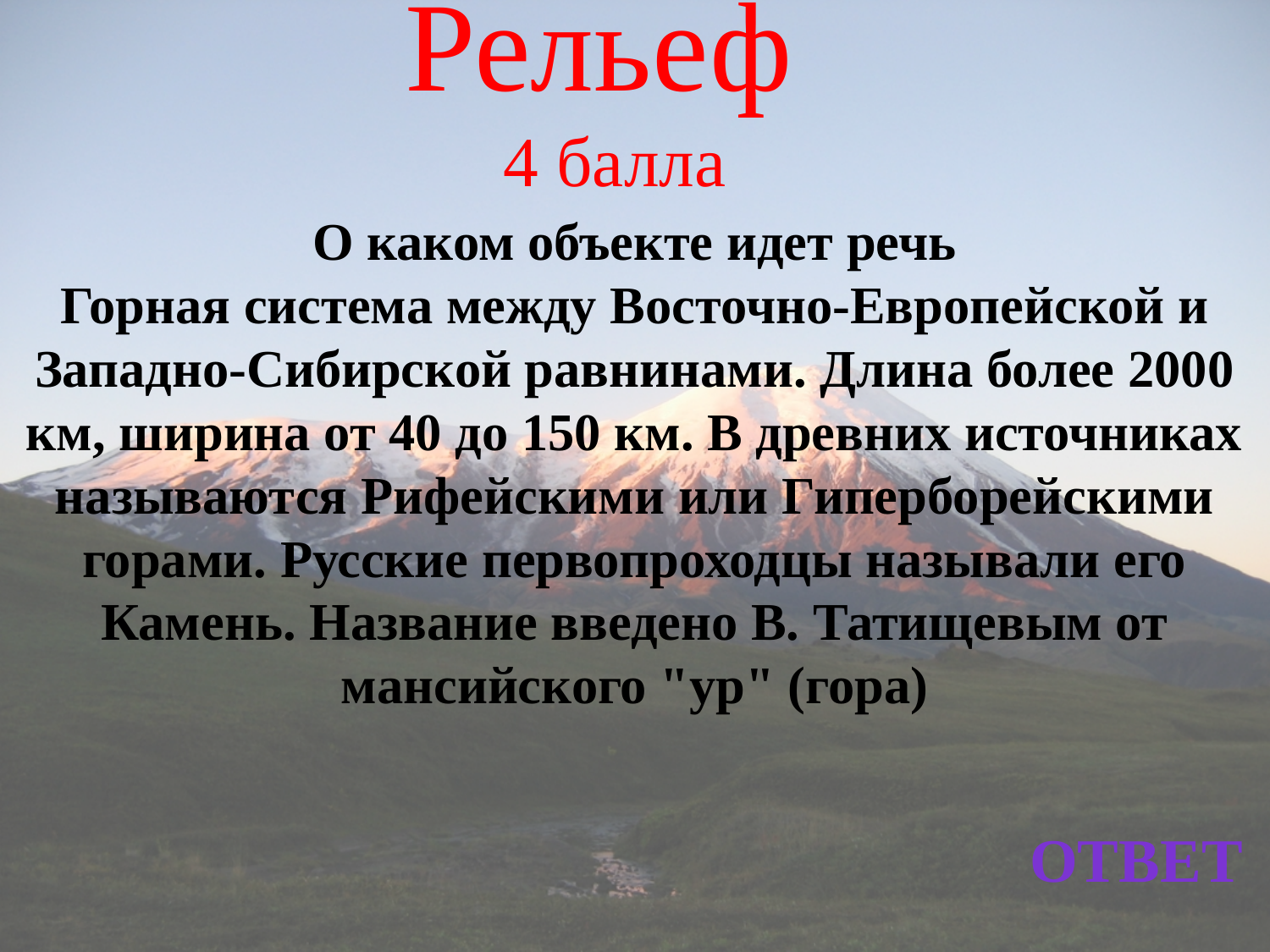

Рельеф
4 балла
О каком объекте идет речь
Горная система между Восточно-Европейской и Западно-Сибирской равнинами. Длина более 2000 км, ширина от 40 до 150 км. В древних источниках называются Рифейскими или Гиперборейскими горами. Русские первопроходцы называли его Камень. Название введено В. Татищевым от мансийского "ур" (гора)

ОТВЕТ